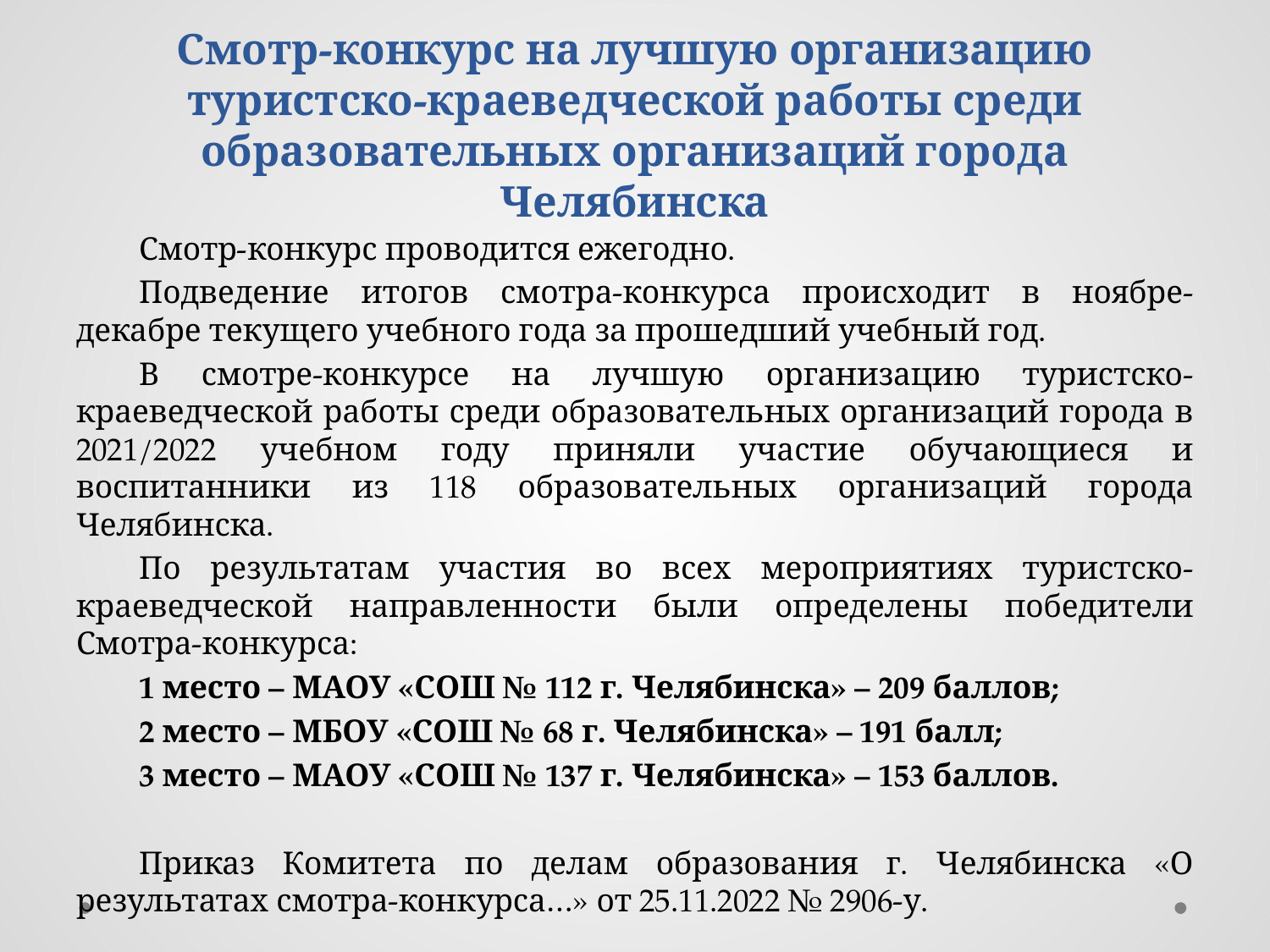

# Смотр-конкурс на лучшую организацию туристско-краеведческой работы среди образовательных организаций города Челябинска
Смотр-конкурс проводится ежегодно.
Подведение итогов смотра-конкурса происходит в ноябре-декабре текущего учебного года за прошедший учебный год.
В смотре-конкурсе на лучшую организацию туристско-краеведческой работы среди образовательных организаций города в 2021/2022 учебном году приняли участие обучающиеся и воспитанники из 118 образовательных организаций города Челябинска.
По результатам участия во всех мероприятиях туристско-краеведческой направленности были определены победители Смотра-конкурса:
1 место – МАОУ «СОШ № 112 г. Челябинска» – 209 баллов;
2 место – МБОУ «СОШ № 68 г. Челябинска» – 191 балл;
3 место – МАОУ «СОШ № 137 г. Челябинска» – 153 баллов.

Приказ Комитета по делам образования г. Челябинска «О результатах смотра-конкурса…» от 25.11.2022 № 2906-у.